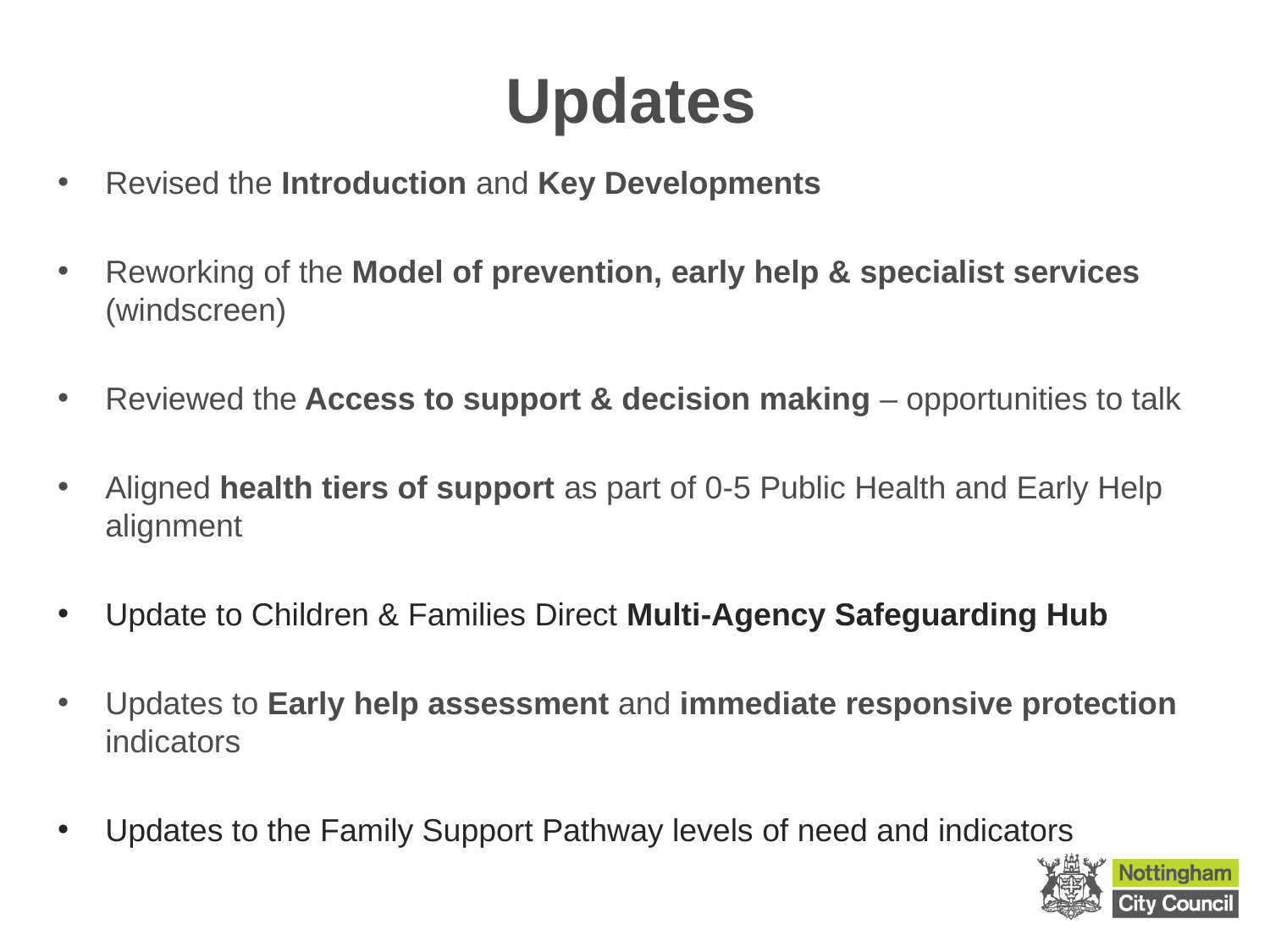

# Updates
Revised the Introduction and Key Developments

Reworking of the Model of prevention, early help & specialist services (windscreen)

Reviewed the Access to support & decision making – opportunities to talk

Aligned health tiers of support as part of 0-5 Public Health and Early Help alignment

Update to Children & Families Direct Multi-Agency Safeguarding Hub

Updates to Early help assessment and immediate responsive protection indicators

Updates to the Family Support Pathway levels of need and indicators